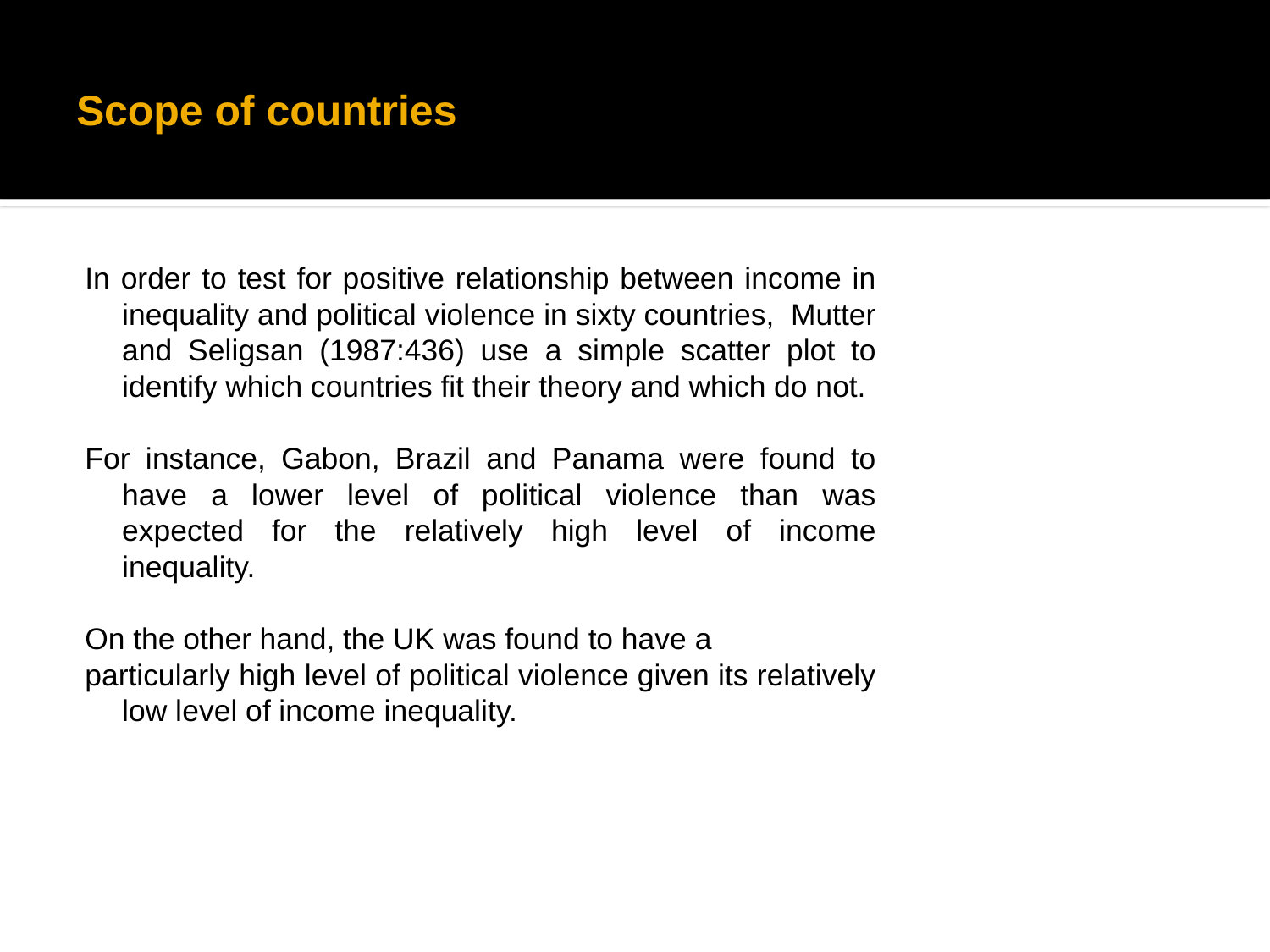

# Scope of countries
In order to test for positive relationship between income in inequality and political violence in sixty countries,  Mutter and Seligsan (1987:436) use a simple scatter plot to identify which countries fit their theory and which do not.

For instance, Gabon, Brazil and Panama were found to have a lower level of political violence than was expected for the relatively high level of income inequality.

On the other hand, the UK was found to have a
particularly high level of political violence given its relatively low level of income inequality.